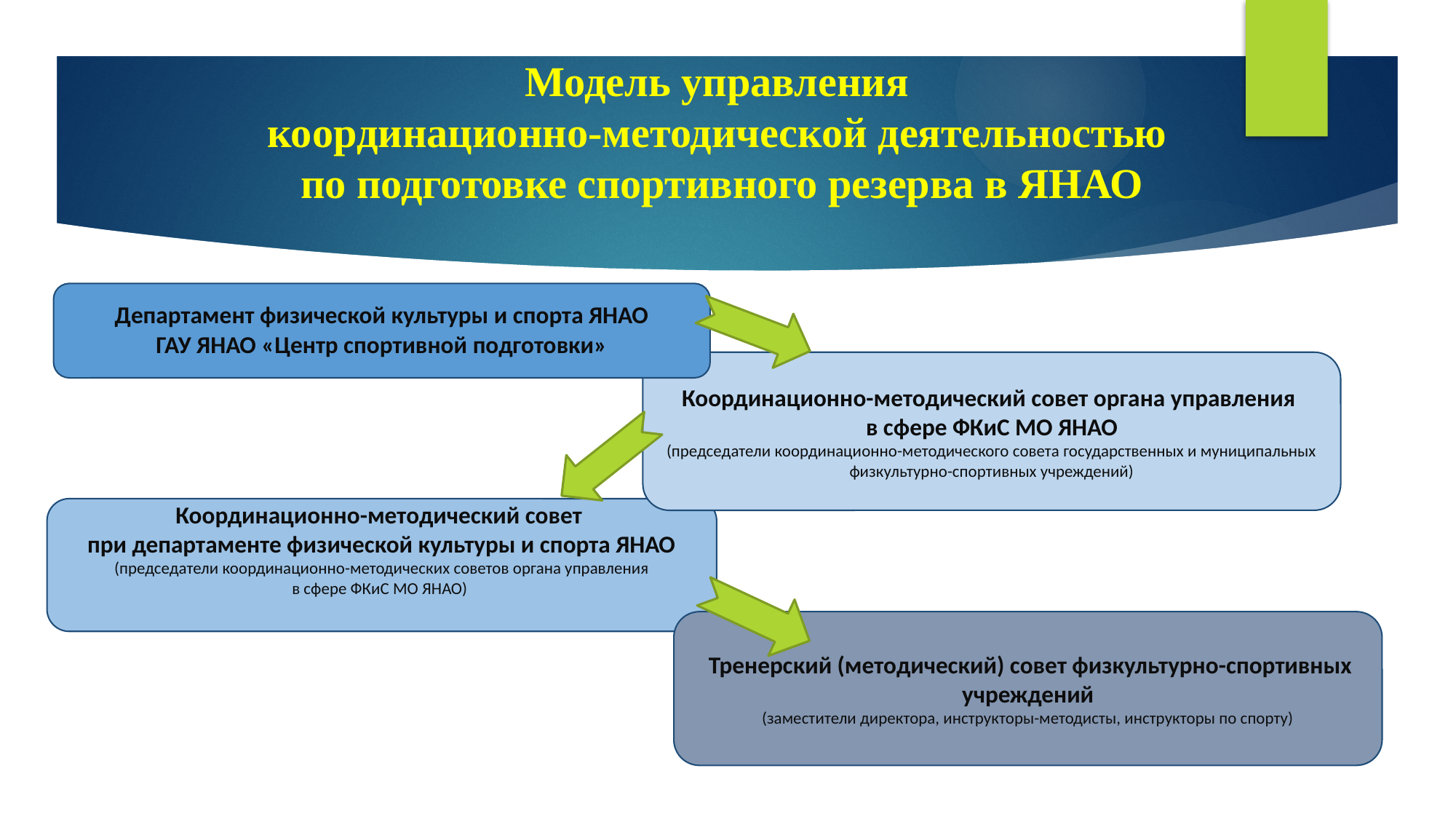

# Модель управления координационно-методической деятельностью по подготовке спортивного резерва в ЯНАО

Департамент физической культуры и спорта ЯНАО
ГАУ ЯНАО «Центр спортивной подготовки»

Координационно-методический совет органа управления
в сфере ФКиС МО ЯНАО
(председатели координационно-методического совета государственных и муниципальных физкультурно-спортивных учреждений)

Координационно-методический совет
при департаменте физической культуры и спорта ЯНАО
(председатели координационно-методических советов органа управления
в сфере ФКиС МО ЯНАО)

 Тренерский (методический) совет физкультурно-спортивных учреждений
(заместители директора, инструкторы-методисты, инструкторы по спорту)